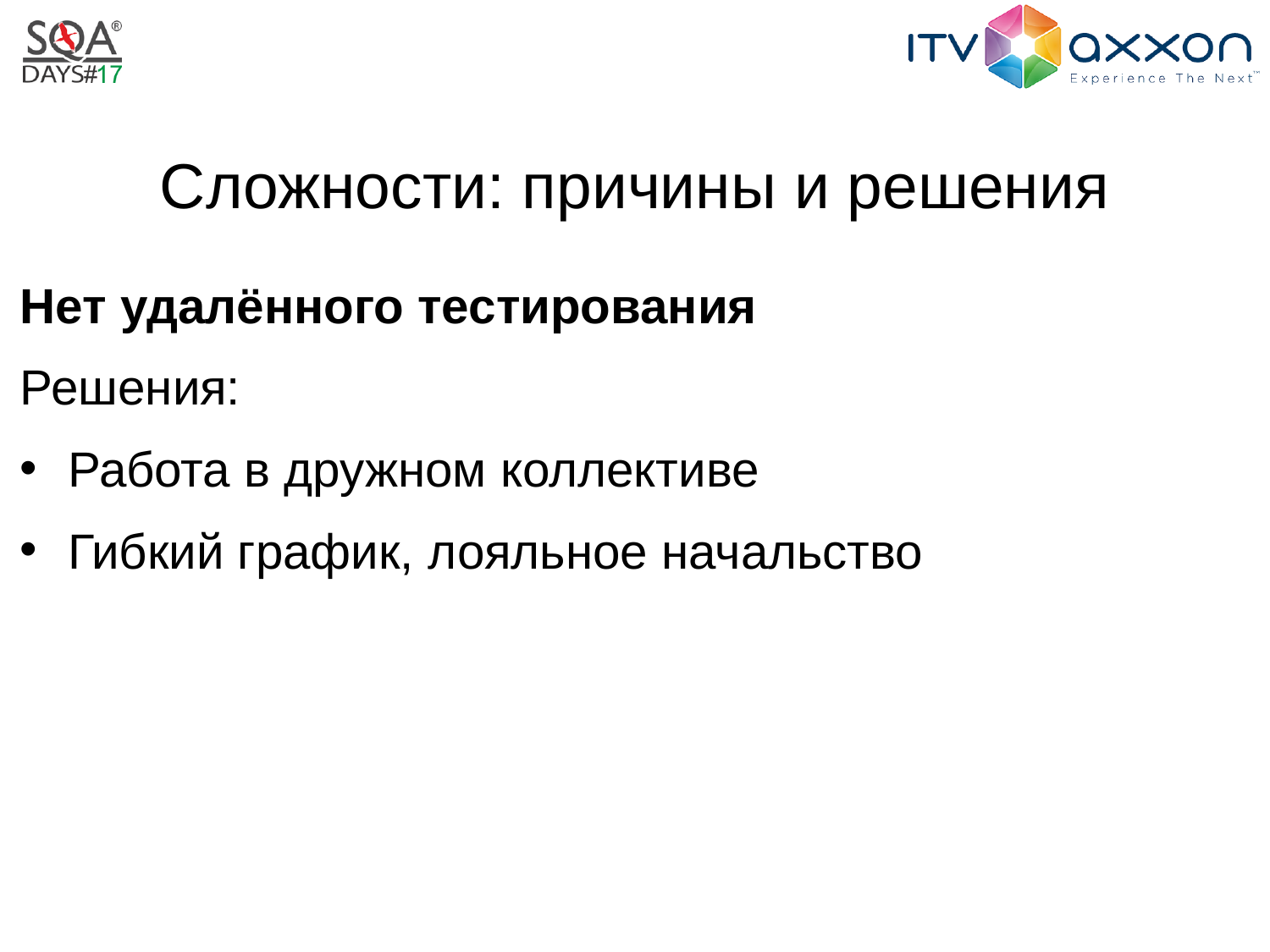

# Сложности: причины и решения
Нет удалённого тестирования
Решения:
Работа в дружном коллективе
Гибкий график, лояльное начальство